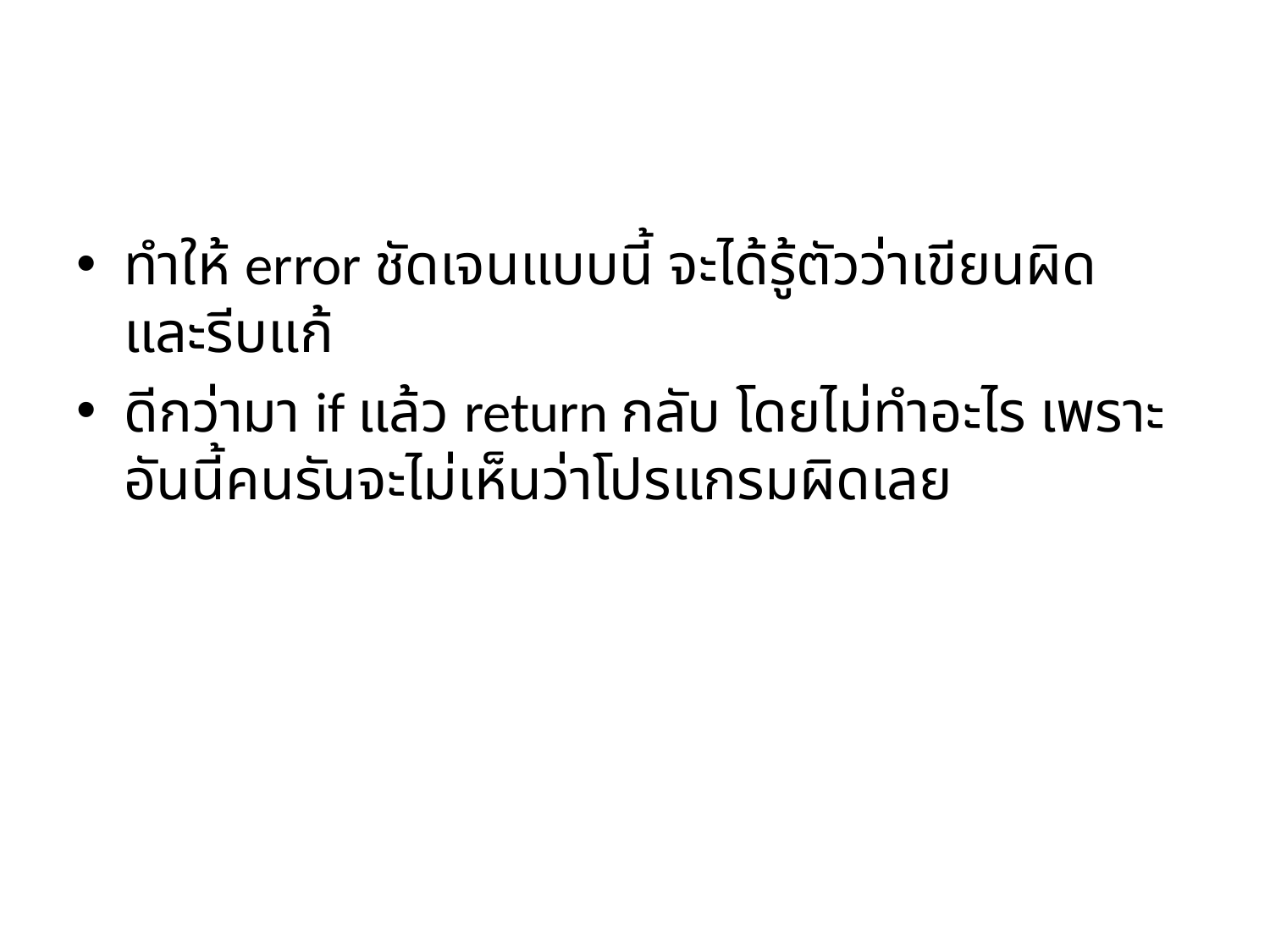

#
ทำให้ error ชัดเจนแบบนี้ จะได้รู้ตัวว่าเขียนผิด และรีบแก้
ดีกว่ามา if แล้ว return กลับ โดยไม่ทำอะไร เพราะอันนี้คนรันจะไม่เห็นว่าโปรแกรมผิดเลย